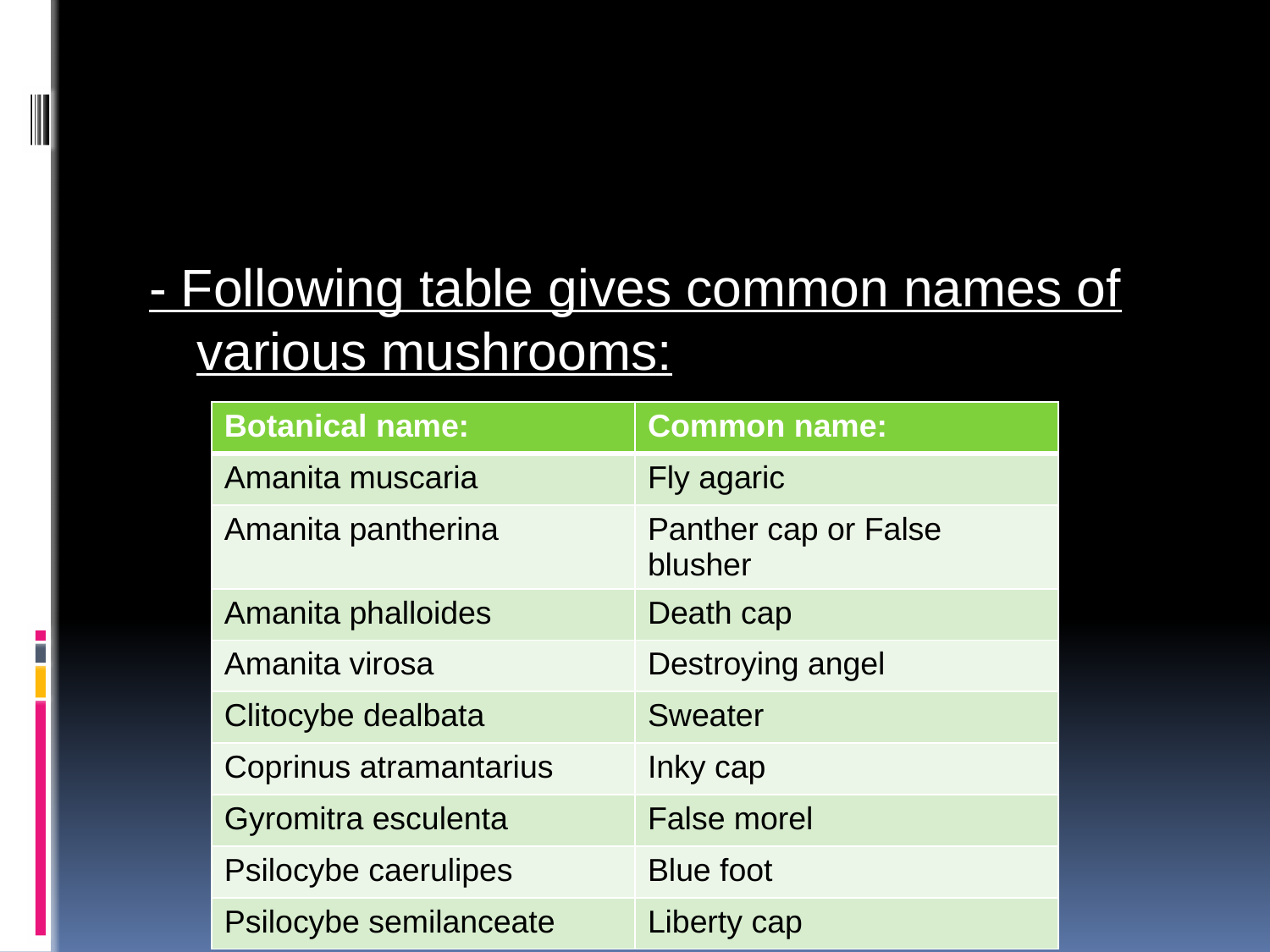

#
- Following table gives common names of various mushrooms:

| Botanical name: | Common name: |
| --- | --- |
| Amanita muscaria | Fly agaric |
| Amanita pantherina | Panther cap or False blusher |
| Amanita phalloides | Death cap |
| Amanita virosa | Destroying angel |
| Clitocybe dealbata | Sweater |
| Coprinus atramantarius | Inky cap |
| Gyromitra esculenta | False morel |
| Psilocybe caerulipes | Blue foot |
| Psilocybe semilanceate | Liberty cap |